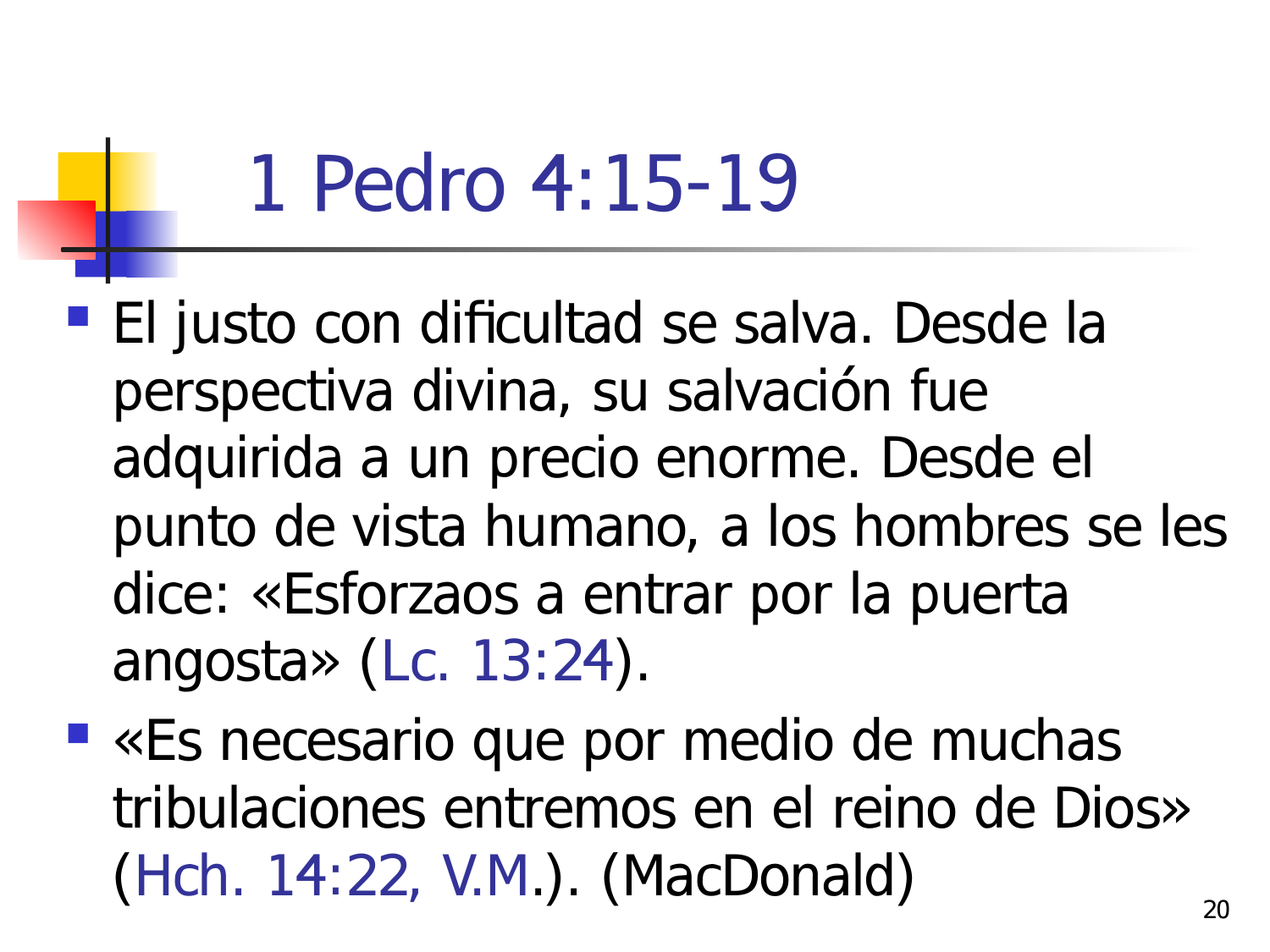

# 1 Pedro 4:15-19
El justo con dificultad se salva. Desde la perspectiva divina, su salvación fue adquirida a un precio enorme. Desde el punto de vista humano, a los hombres se les dice: «Esforzaos a entrar por la puerta angosta» (Lc. 13:24).
«Es necesario que por medio de muchas tribulaciones entremos en el reino de Dios» (Hch. 14:22, V.M.). (MacDonald)
20